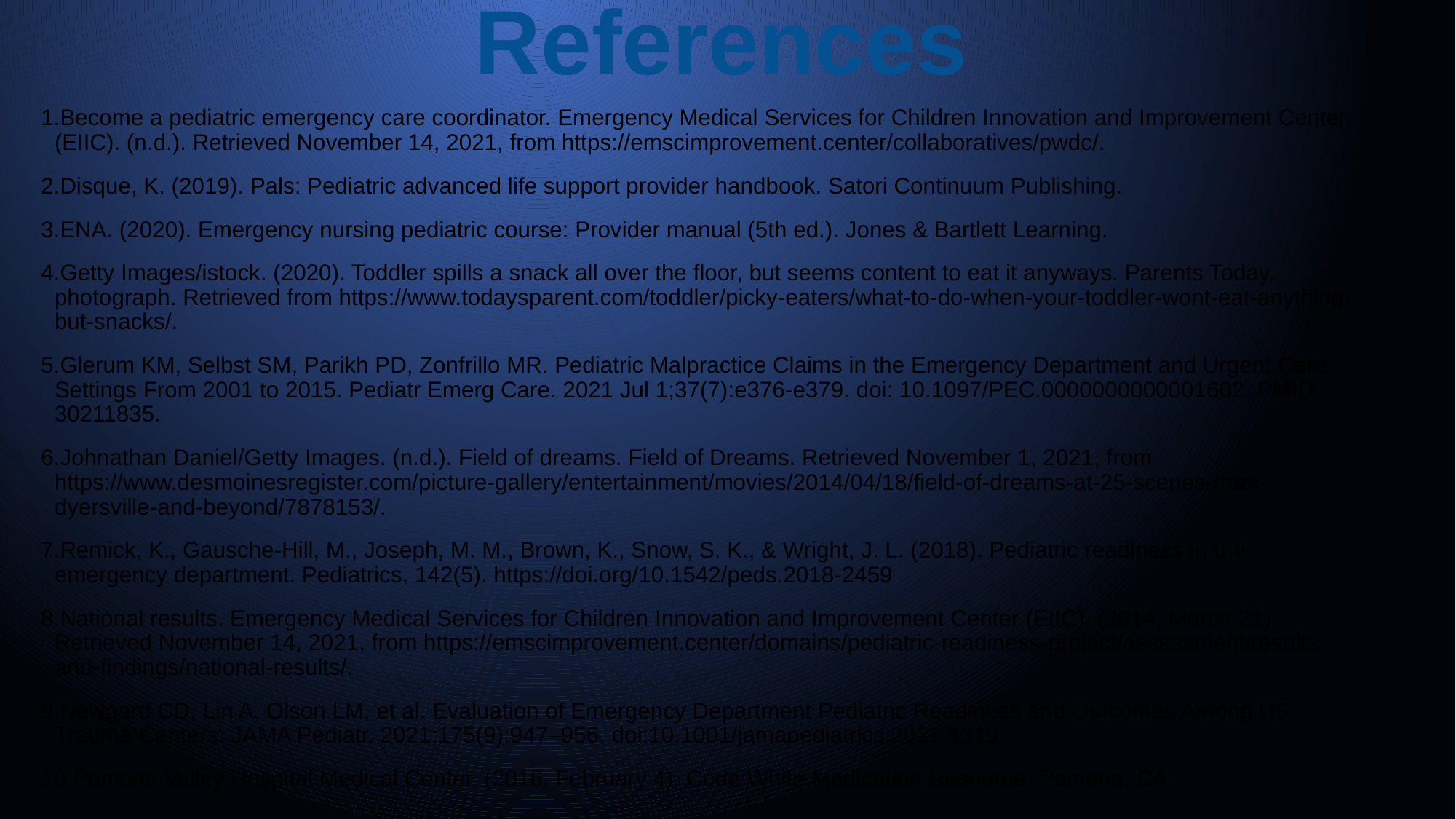

# References
Become a pediatric emergency care coordinator. Emergency Medical Services for Children Innovation and Improvement Center (EIIC). (n.d.). Retrieved November 14, 2021, from https://emscimprovement.center/collaboratives/pwdc/.
Disque, K. (2019). Pals: Pediatric advanced life support provider handbook. Satori Continuum Publishing.
ENA. (2020). Emergency nursing pediatric course: Provider manual (5th ed.). Jones & Bartlett Learning.
Getty Images/istock. (2020). Toddler spills a snack all over the floor, but seems content to eat it anyways. Parents Today. photograph. Retrieved from https://www.todaysparent.com/toddler/picky-eaters/what-to-do-when-your-toddler-wont-eat-anything-but-snacks/.
Glerum KM, Selbst SM, Parikh PD, Zonfrillo MR. Pediatric Malpractice Claims in the Emergency Department and Urgent Care Settings From 2001 to 2015. Pediatr Emerg Care. 2021 Jul 1;37(7):e376-e379. doi: 10.1097/PEC.0000000000001602. PMID: 30211835.
Johnathan Daniel/Getty Images. (n.d.). Field of dreams. Field of Dreams. Retrieved November 1, 2021, from https://www.desmoinesregister.com/picture-gallery/entertainment/movies/2014/04/18/field-of-dreams-at-25-scenes-from-dyersville-and-beyond/7878153/.
Remick, K., Gausche-Hill, M., Joseph, M. M., Brown, K., Snow, S. K., & Wright, J. L. (2018). Pediatric readiness in the emergency department. Pediatrics, 142(5). https://doi.org/10.1542/peds.2018-2459
National results. Emergency Medical Services for Children Innovation and Improvement Center (EIIC). (2014, March 21). Retrieved November 14, 2021, from https://emscimprovement.center/domains/pediatric-readiness-project/assessment/results-and-findings/national-results/.
Newgard CD, Lin A, Olson LM, et al. Evaluation of Emergency Department Pediatric Readiness and Outcomes Among US Trauma Centers. JAMA Pediatr. 2021;175(9):947–956. doi:10.1001/jamapediatrics.2021.1319
Pomona Valley Hospital Medical Center. (2016, February 4). Code White Medication Resource. Pomona; CA.